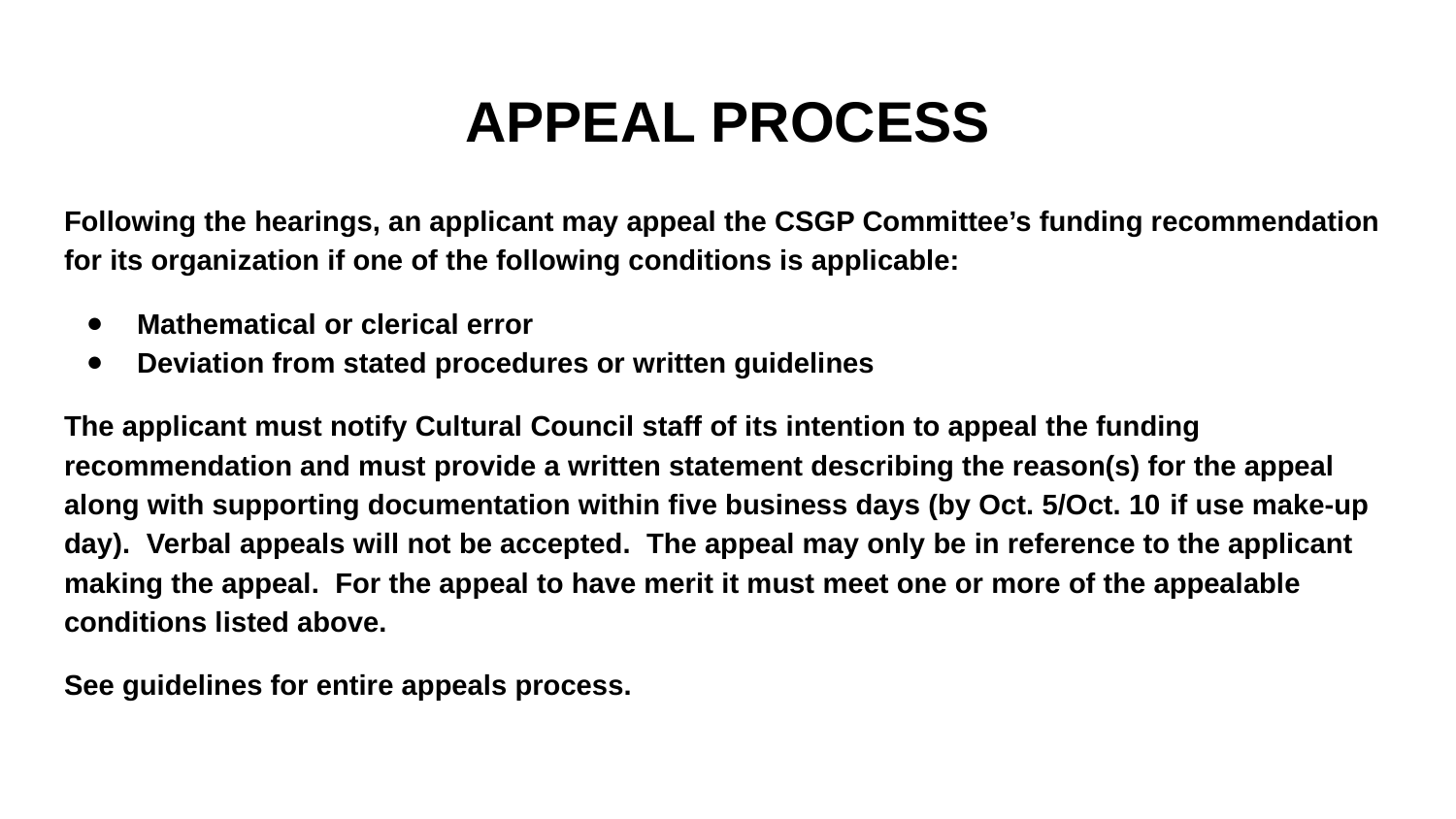

# APPEAL PROCESS
Following the hearings, an applicant may appeal the CSGP Committee’s funding recommendation for its organization if one of the following conditions is applicable:
Mathematical or clerical error
Deviation from stated procedures or written guidelines
The applicant must notify Cultural Council staff of its intention to appeal the funding recommendation and must provide a written statement describing the reason(s) for the appeal along with supporting documentation within five business days (by Oct. 5/Oct. 10 if use make-up day).  Verbal appeals will not be accepted.  The appeal may only be in reference to the applicant making the appeal.  For the appeal to have merit it must meet one or more of the appealable conditions listed above.
See guidelines for entire appeals process.